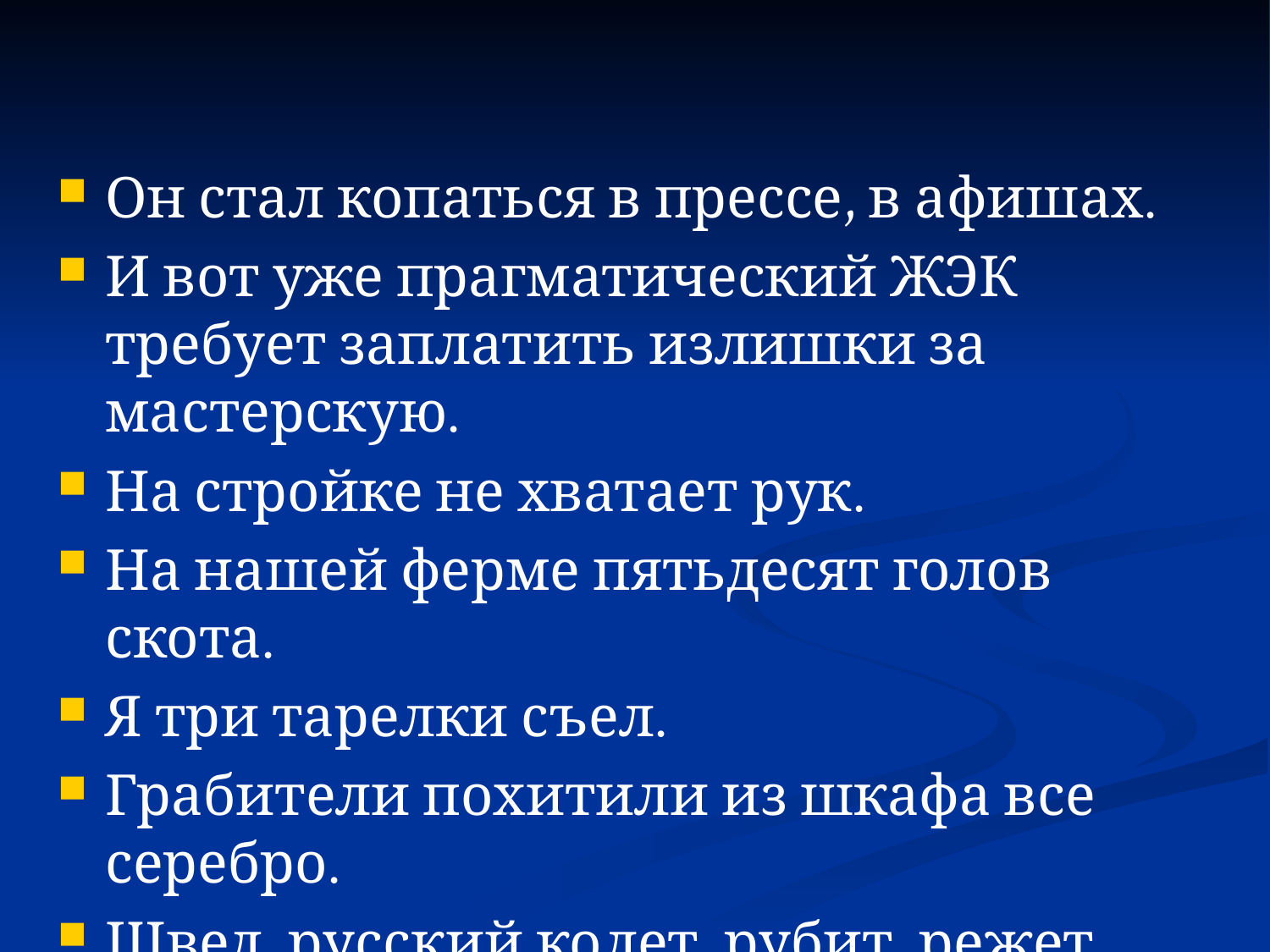

Он стал копаться в прессе, в афишах.
И вот уже прагматический ЖЭК требует заплатить излишки за мастерскую.
На стройке не хватает рук.
На нашей ферме пятьдесят голов скота.
Я три тарелки съел.
Грабители похитили из шкафа все серебро.
Швед, русский колет, рубит, режет.